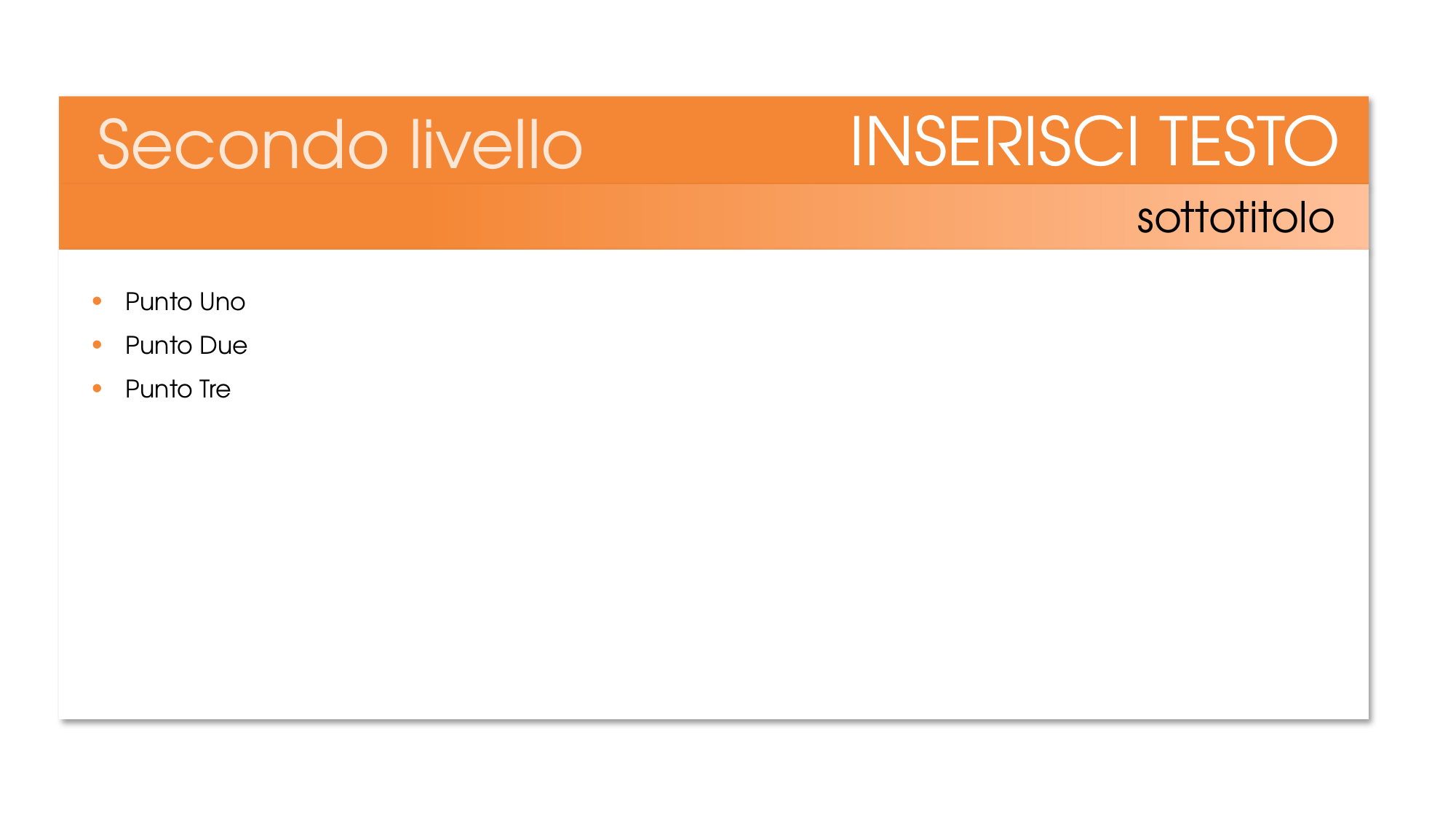

INSERISCI TESTO
Secondo livello
sottotitolo
Punto Uno
Punto Due
Punto Tre